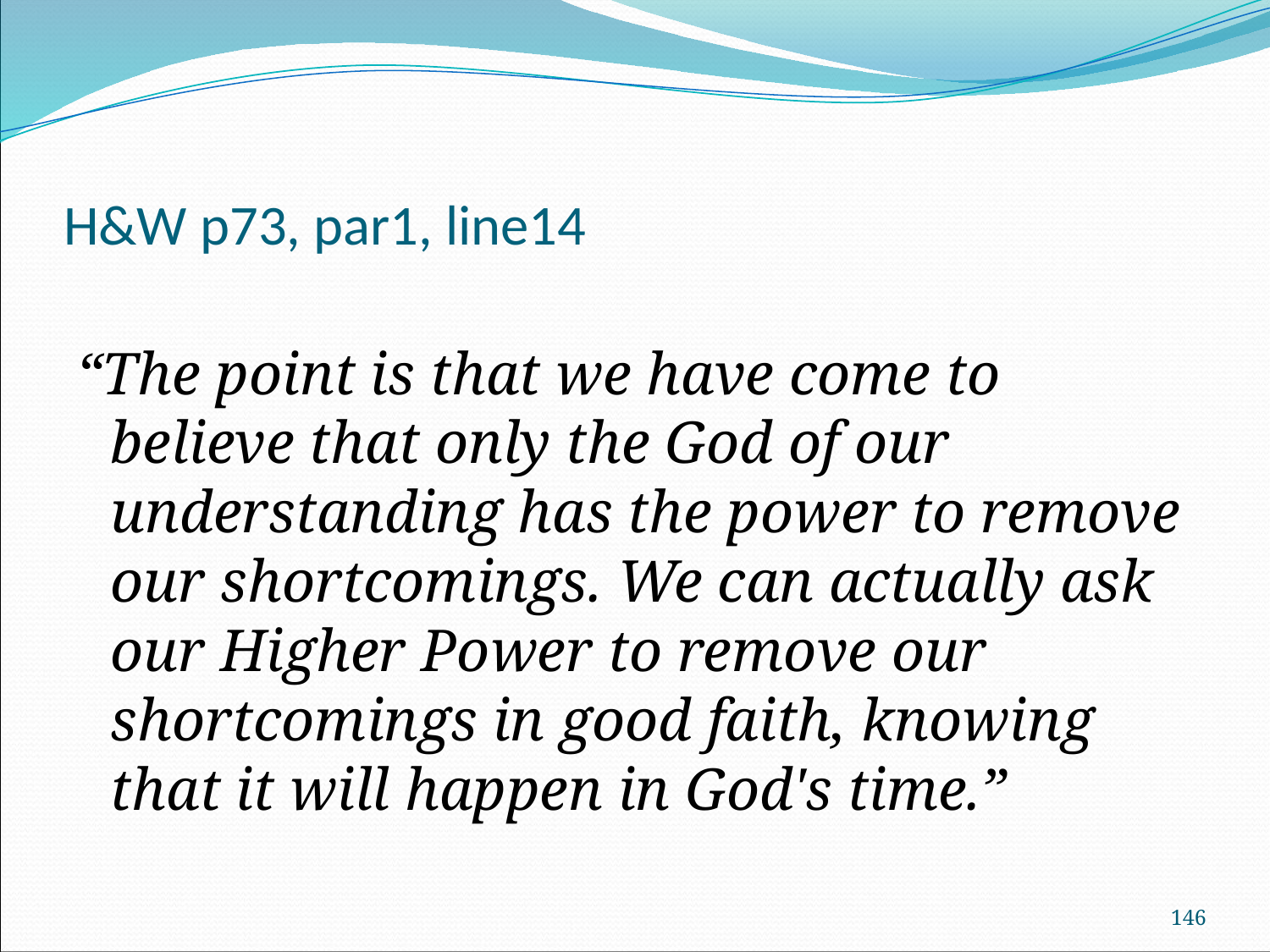

# H&W p73, par1, line14

“The point is that we have come to believe that only the God of our understanding has the power to remove our shortcomings. We can actually ask our Higher Power to remove our shortcomings in good faith, knowing that it will happen in God's time.”
146